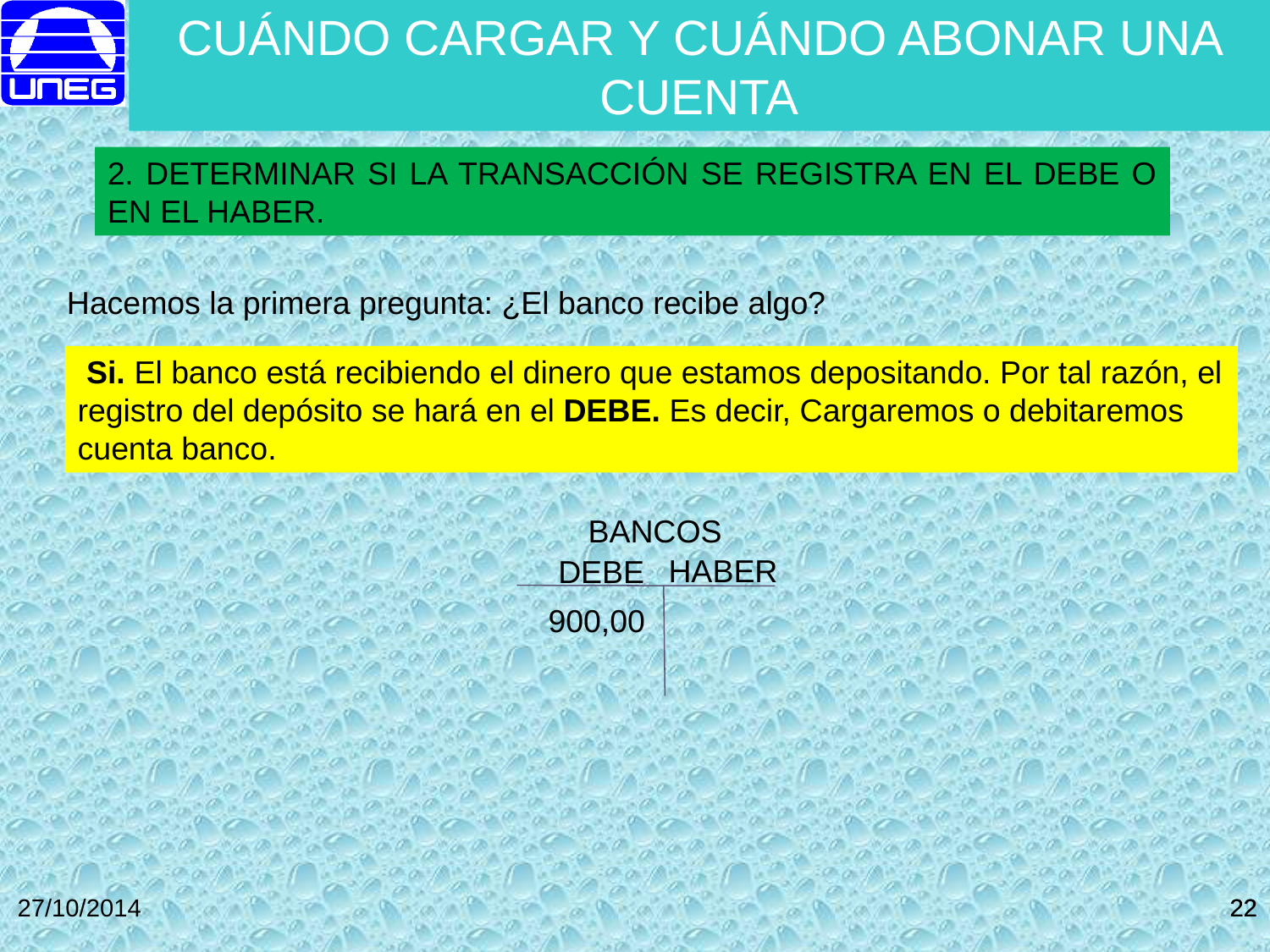

CUÁNDO CARGAR Y CUÁNDO ABONAR UNA CUENTA
2. DETERMINAR SI LA TRANSACCIÓN SE REGISTRA EN EL DEBE O EN EL HABER.
Hacemos la primera pregunta: ¿El banco recibe algo?
 Si. El banco está recibiendo el dinero que estamos depositando. Por tal razón, el registro del depósito se hará en el DEBE. Es decir, Cargaremos o debitaremos cuenta banco.
BANCOS
HABER
DEBE
900,00
27/10/2014
22
22